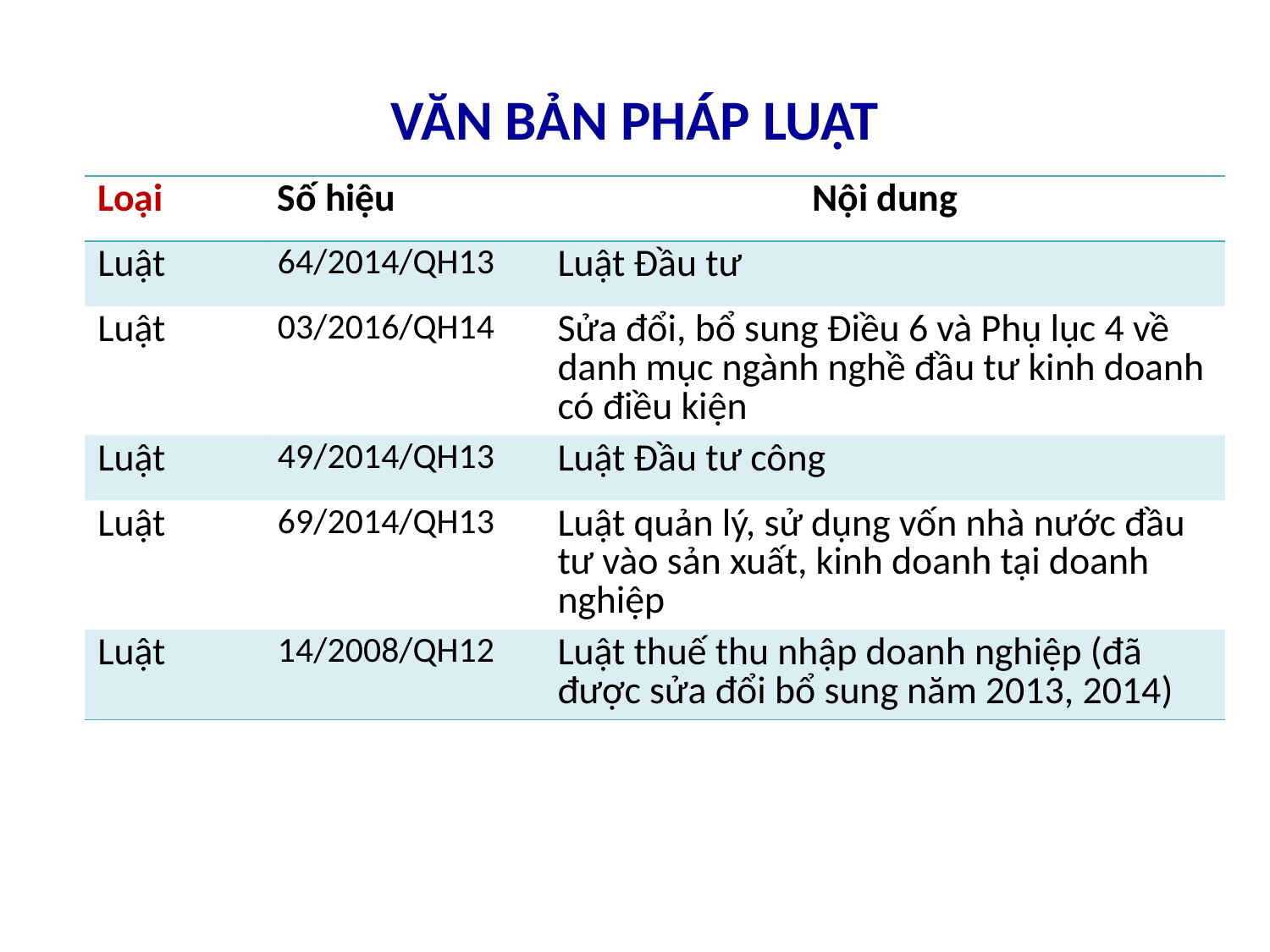

# VĂN BẢN PHÁP LUẬT
| Loại | Số hiệu | Nội dung |
| --- | --- | --- |
| Luật | 64/2014/QH13 | Luật Đầu tư |
| Luật | 03/2016/QH14 | Sửa đổi, bổ sung Điều 6 và Phụ lục 4 về danh mục ngành nghề đầu tư kinh doanh có điều kiện |
| Luật | 49/2014/QH13 | Luật Đầu tư công |
| Luật | 69/2014/QH13 | Luật quản lý, sử dụng vốn nhà nước đầu tư vào sản xuất, kinh doanh tại doanh nghiệp |
| Luật | 14/2008/QH12 | Luật thuế thu nhập doanh nghiệp (đã được sửa đổi bổ sung năm 2013, 2014) |